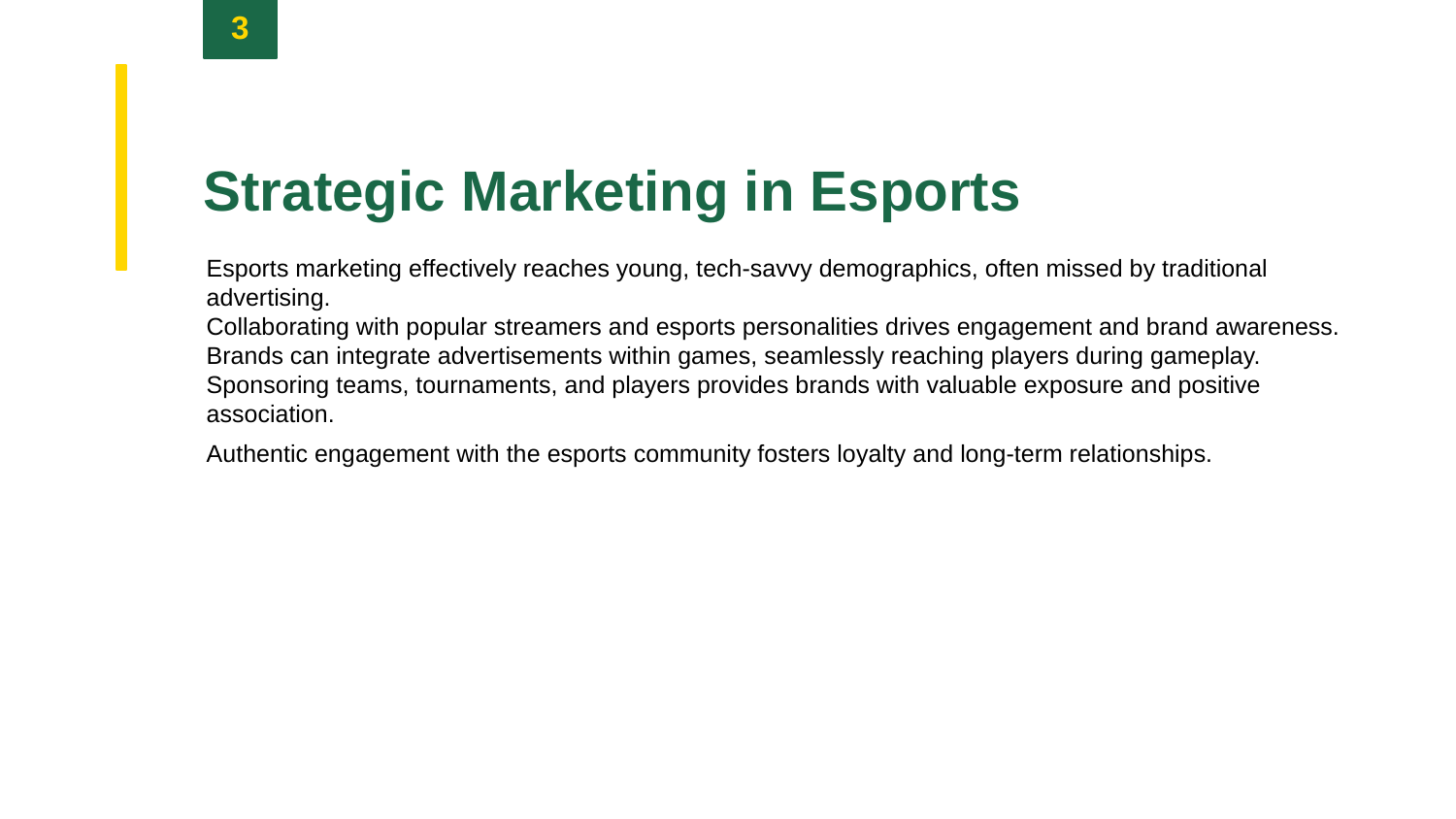

3

Strategic Marketing in Esports
Esports marketing effectively reaches young, tech-savvy demographics, often missed by traditional advertising.
Collaborating with popular streamers and esports personalities drives engagement and brand awareness.
Brands can integrate advertisements within games, seamlessly reaching players during gameplay.
Sponsoring teams, tournaments, and players provides brands with valuable exposure and positive association.
Authentic engagement with the esports community fosters loyalty and long-term relationships.